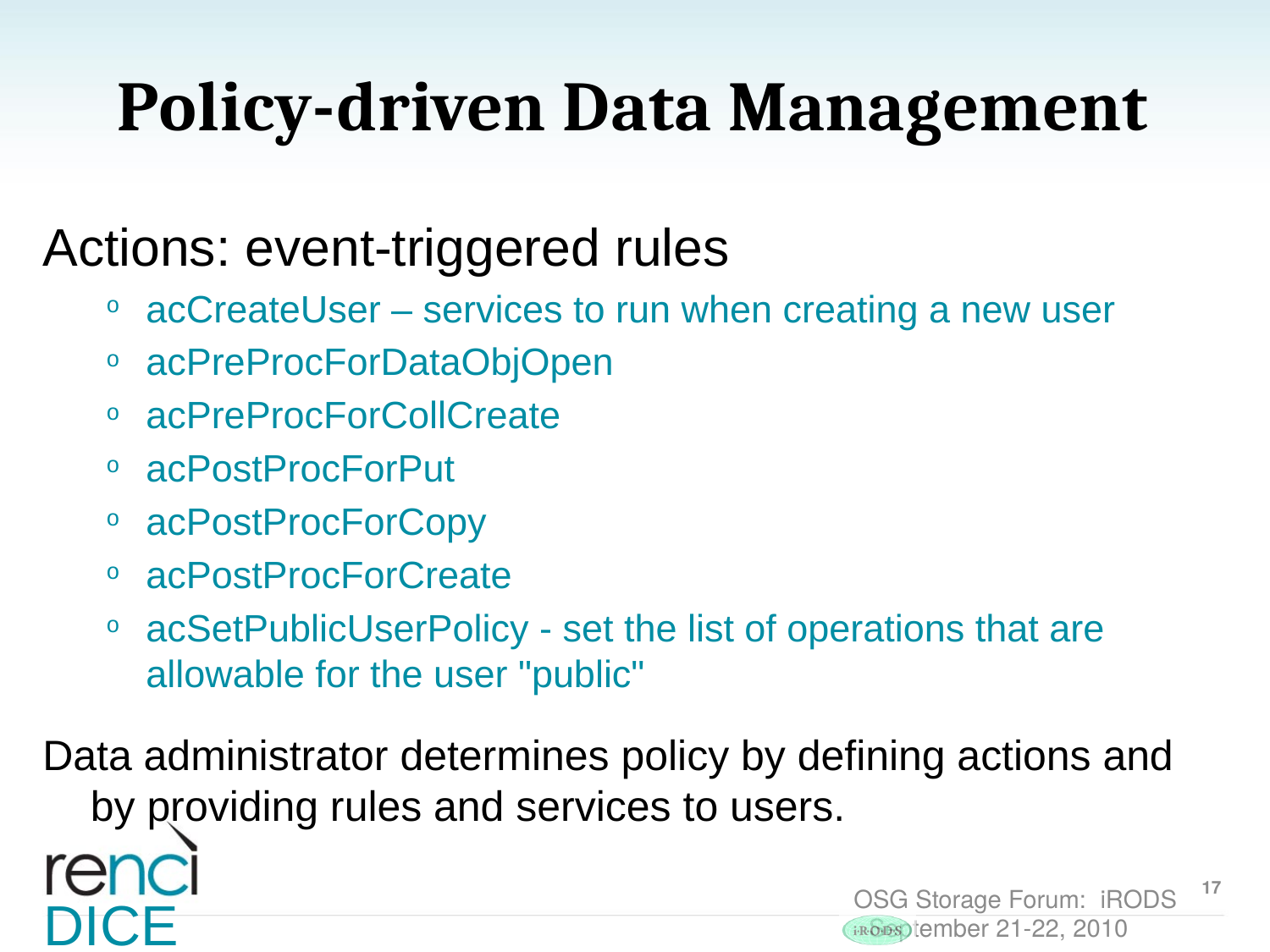

# Policy-driven Data Management
Actions: event-triggered rules
acCreateUser – services to run when creating a new user
acPreProcForDataObjOpen
acPreProcForCollCreate
acPostProcForPut
acPostProcForCopy
acPostProcForCreate
acSetPublicUserPolicy - set the list of operations that are allowable for the user "public"

Data administrator determines policy by defining actions and by providing rules and services to users.
17